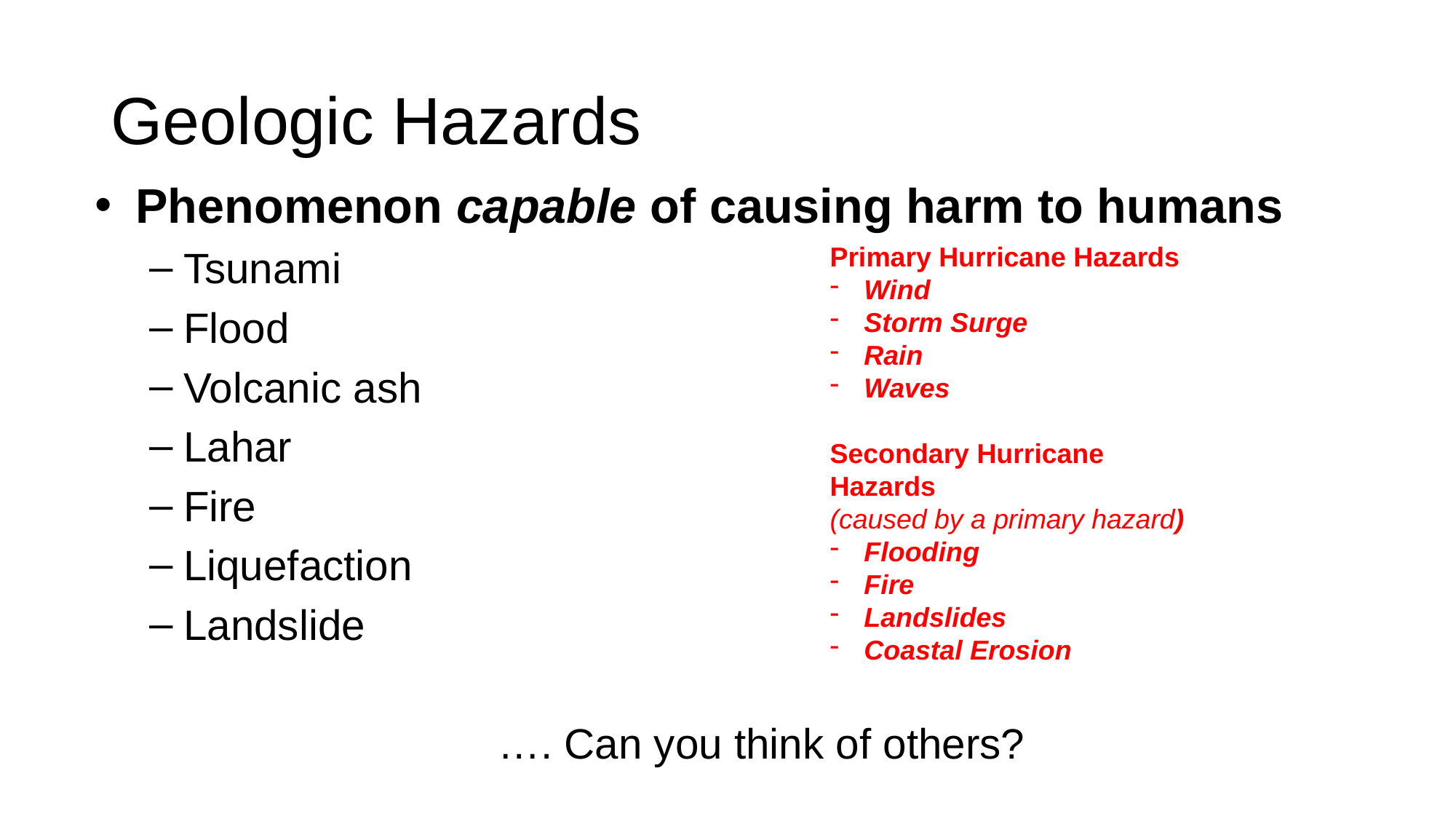

# Geologic Hazards
Phenomenon capable of causing harm to humans
Tsunami
Flood
Volcanic ash
Lahar
Fire
Liquefaction
Landslide

…. Can you think of others?

Primary Hurricane Hazards
Wind
Storm Surge
Rain
Waves

Secondary Hurricane Hazards
(caused by a primary hazard)
Flooding
Fire
Landslides
Coastal Erosion